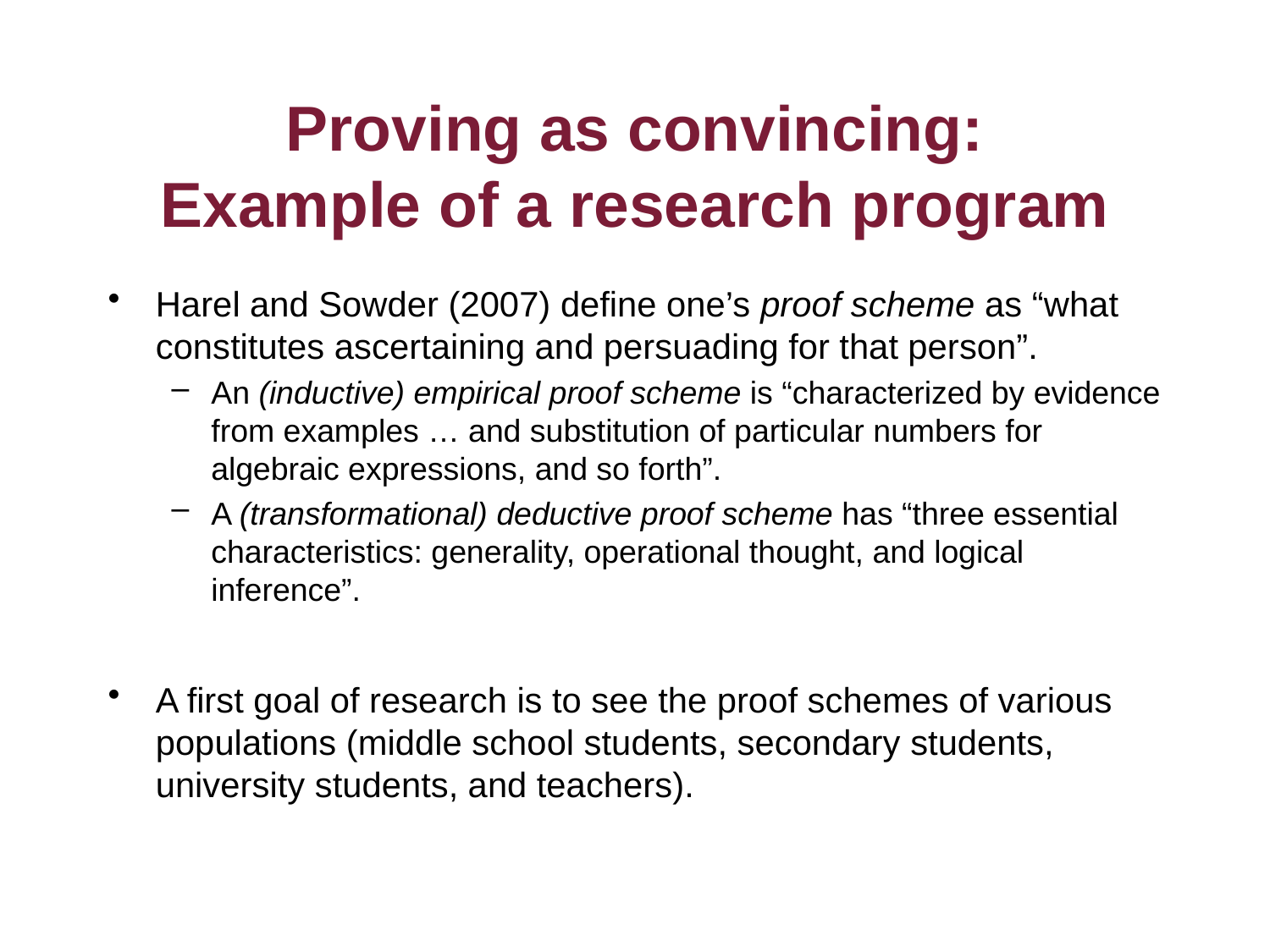

# Proving as convincing: Example of a research program
Harel and Sowder (2007) define one’s proof scheme as “what constitutes ascertaining and persuading for that person”.
An (inductive) empirical proof scheme is “characterized by evidence from examples … and substitution of particular numbers for algebraic expressions, and so forth”.
A (transformational) deductive proof scheme has “three essential characteristics: generality, operational thought, and logical inference”.

A first goal of research is to see the proof schemes of various populations (middle school students, secondary students, university students, and teachers).